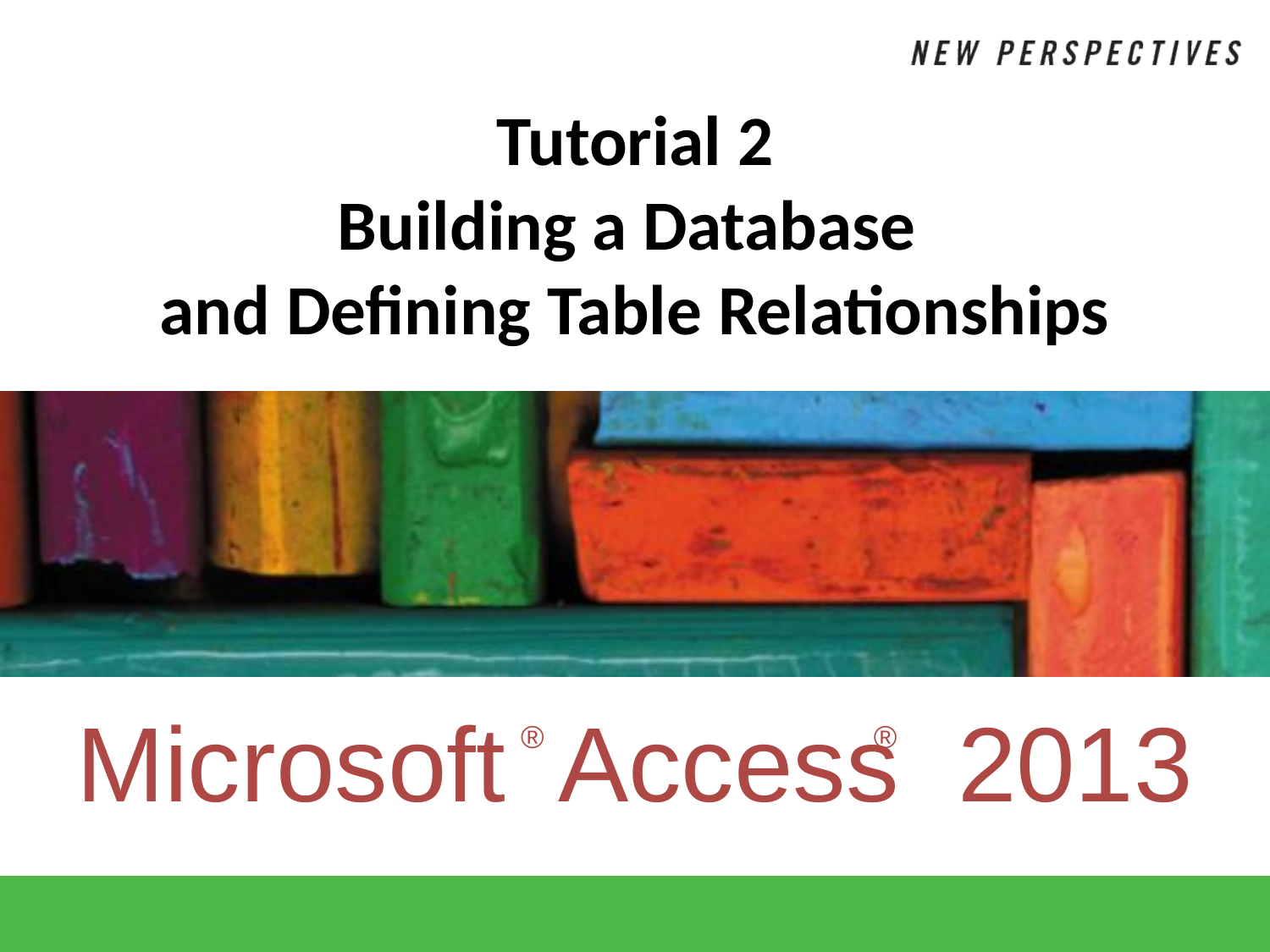

# Tutorial 2 Building a Database and Defining Table Relationships